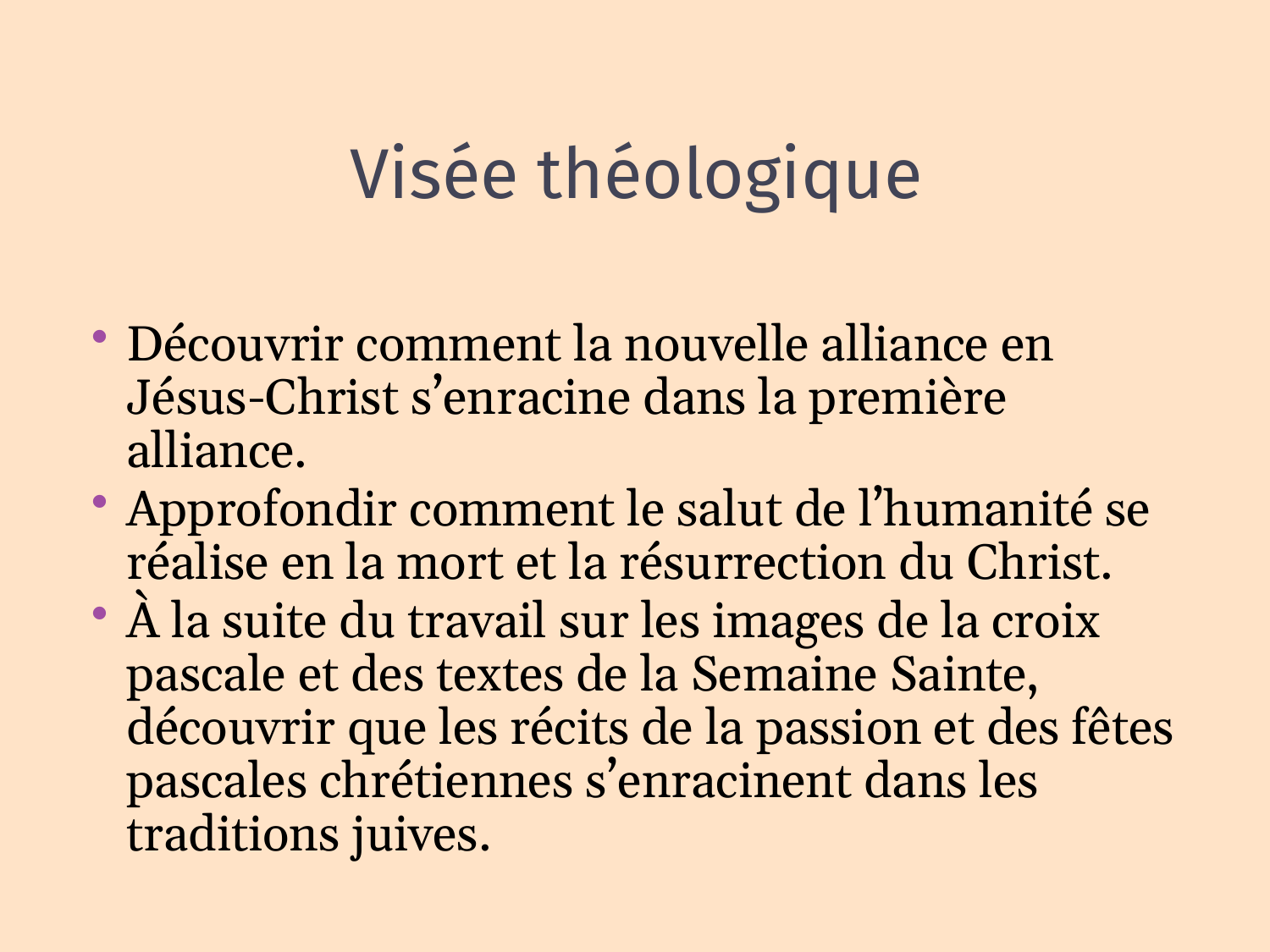

# Visée théologique
Découvrir comment la nouvelle alliance en Jésus-Christ s’enracine dans la première alliance.
Approfondir comment le salut de l’humanité se réalise en la mort et la résurrection du Christ.
À la suite du travail sur les images de la croix pascale et des textes de la Semaine Sainte, découvrir que les récits de la passion et des fêtes pascales chrétiennes s’enracinent dans les traditions juives.